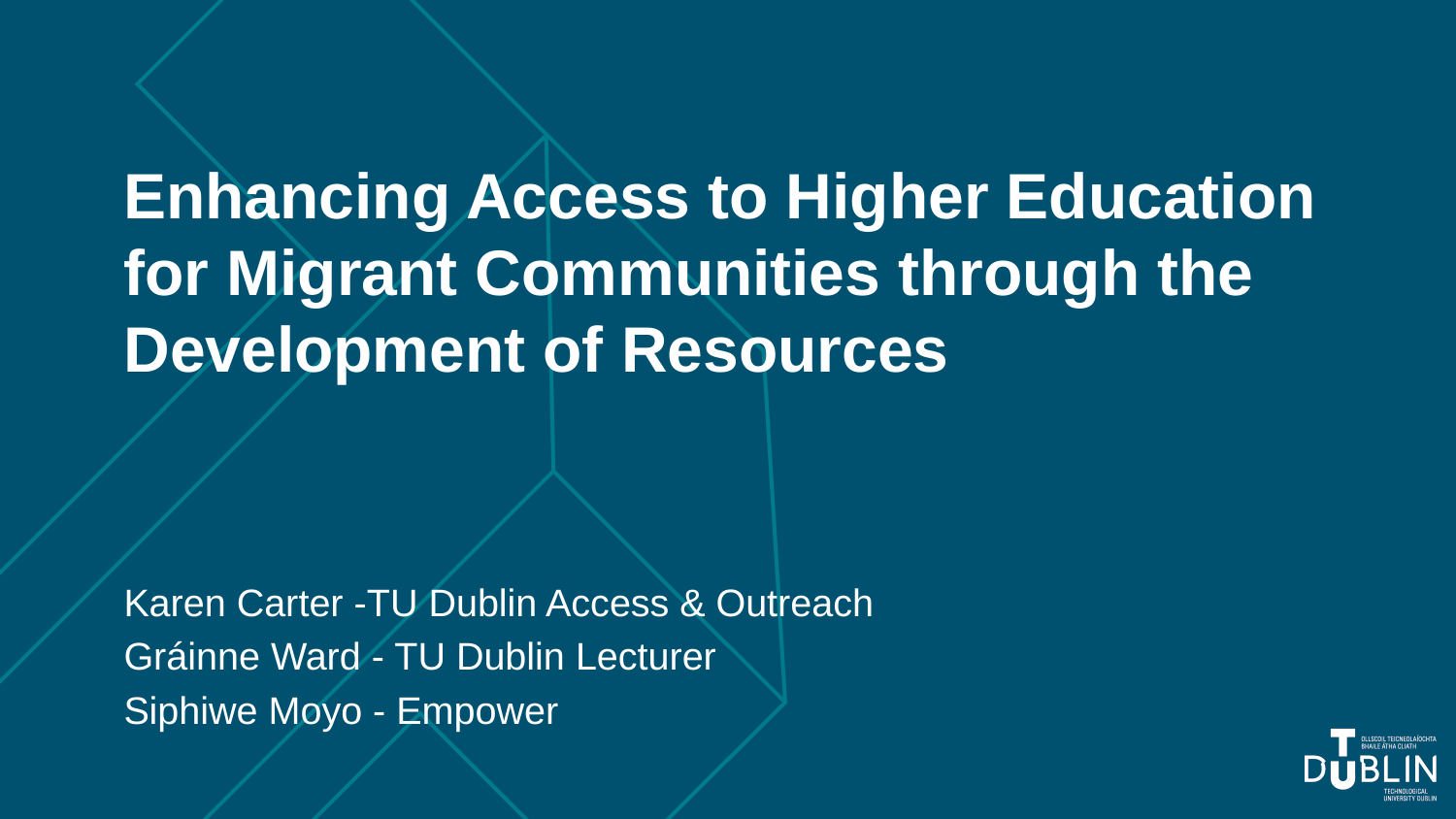

# Enhancing Access to Higher Education for Migrant Communities through the Development of Resources

Karen Carter -TU Dublin Access & Outreach
Gráinne Ward - TU Dublin Lecturer
Siphiwe Moyo - Empower